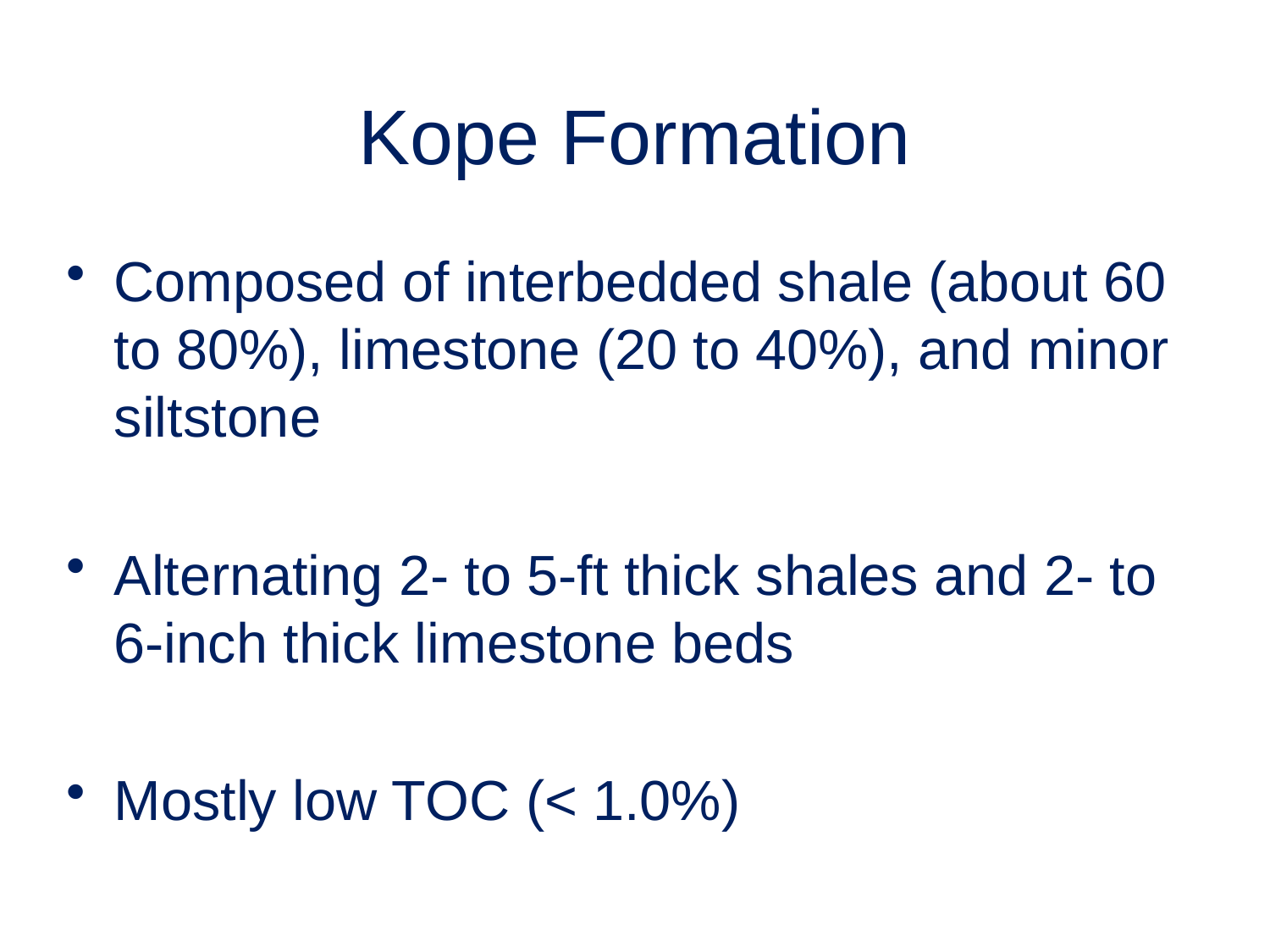

# Kope Formation
Composed of interbedded shale (about 60 to 80%), limestone (20 to 40%), and minor siltstone

Alternating 2- to 5-ft thick shales and 2- to 6-inch thick limestone beds

Mostly low TOC (< 1.0%)